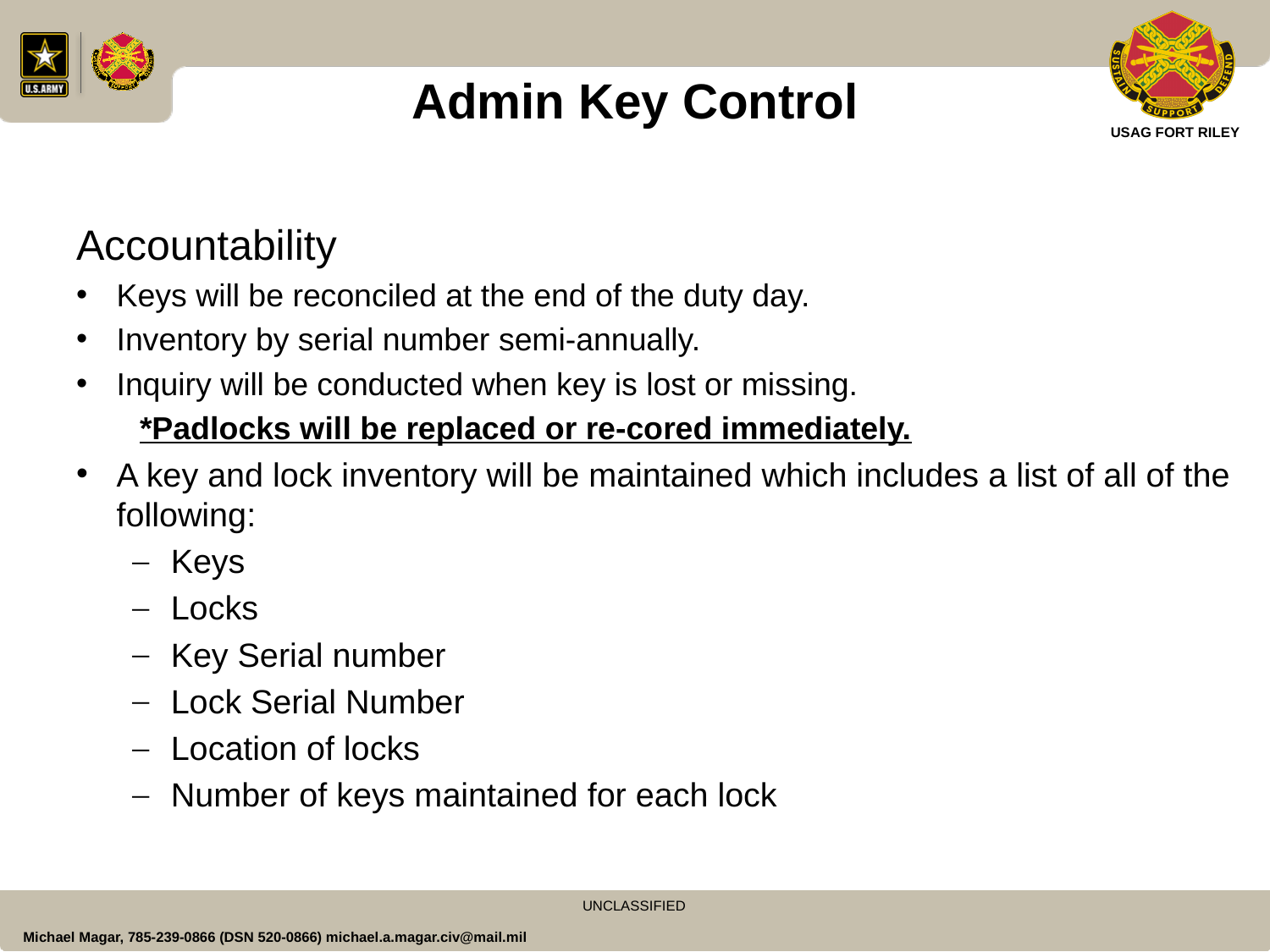

# Admin Key Control
Accountability
Keys will be reconciled at the end of the duty day.
Inventory by serial number semi-annually.
Inquiry will be conducted when key is lost or missing.
*Padlocks will be replaced or re-cored immediately.
A key and lock inventory will be maintained which includes a list of all of the following:
Keys
Locks
Key Serial number
Lock Serial Number
Location of locks
Number of keys maintained for each lock